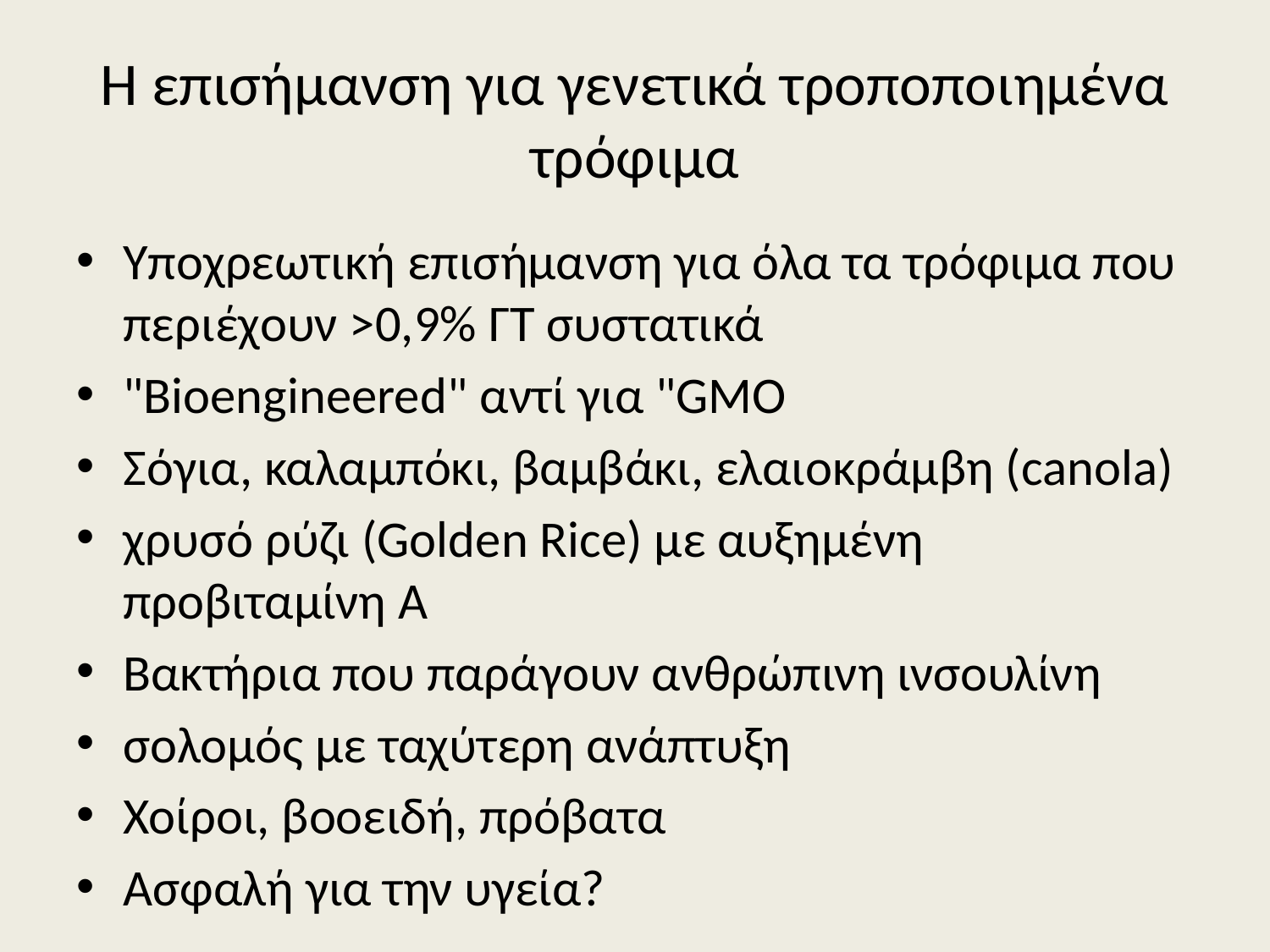

# Η επισήμανση για γενετικά τροποποιημένα τρόφιμα
Υποχρεωτική επισήμανση για όλα τα τρόφιμα που περιέχουν >0,9% ΓΤ συστατικά
"Bioengineered" αντί για "GMO
Σόγια, καλαμπόκι, βαμβάκι, ελαιοκράμβη (canola)
χρυσό ρύζι (Golden Rice) με αυξημένη προβιταμίνη Α
Βακτήρια που παράγουν ανθρώπινη ινσουλίνη
σολομός με ταχύτερη ανάπτυξη
Χοίροι, βοοειδή, πρόβατα
Ασφαλή για την υγεία?